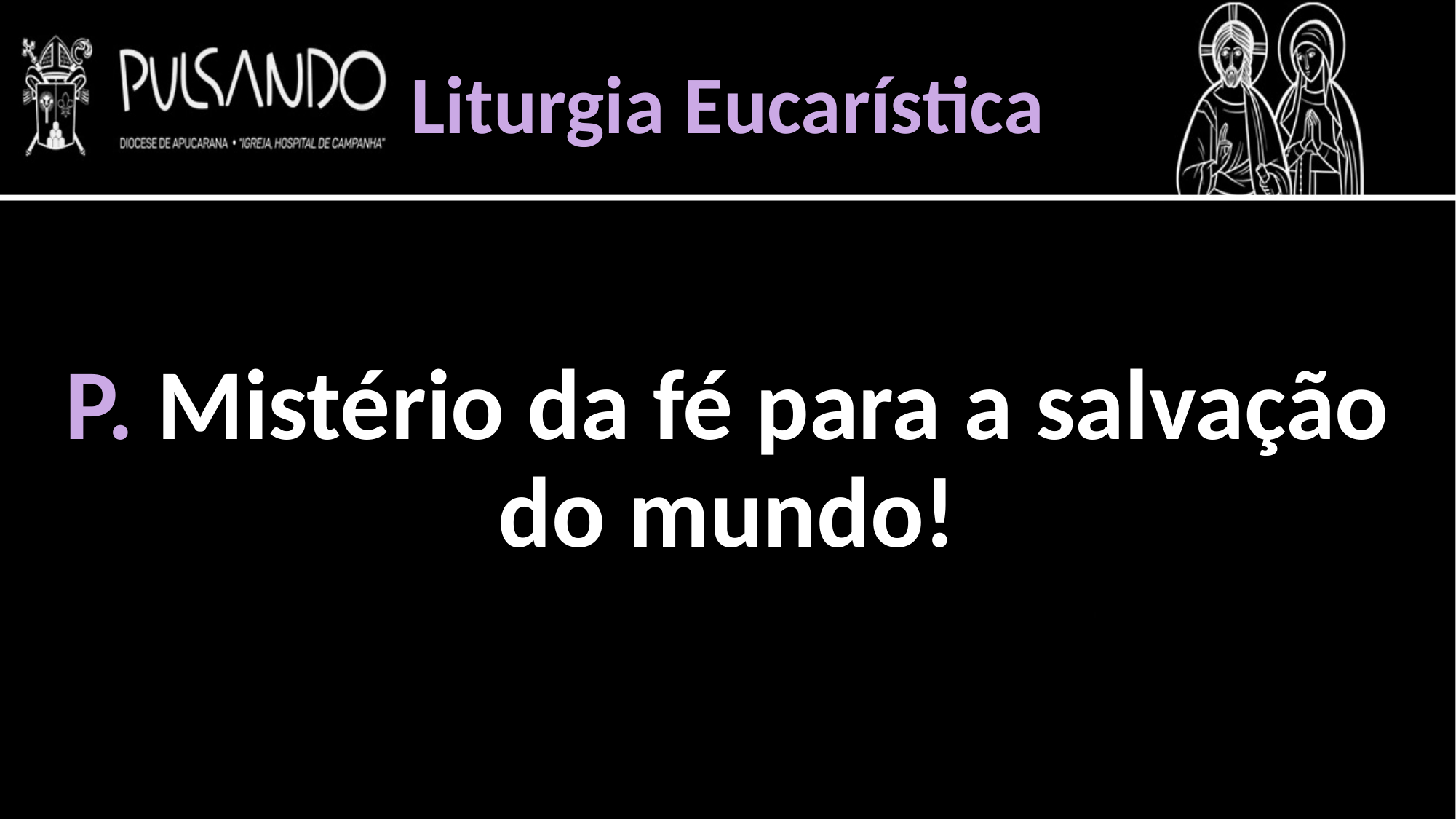

Liturgia Eucarística
P. Mistério da fé para a salvação do mundo!